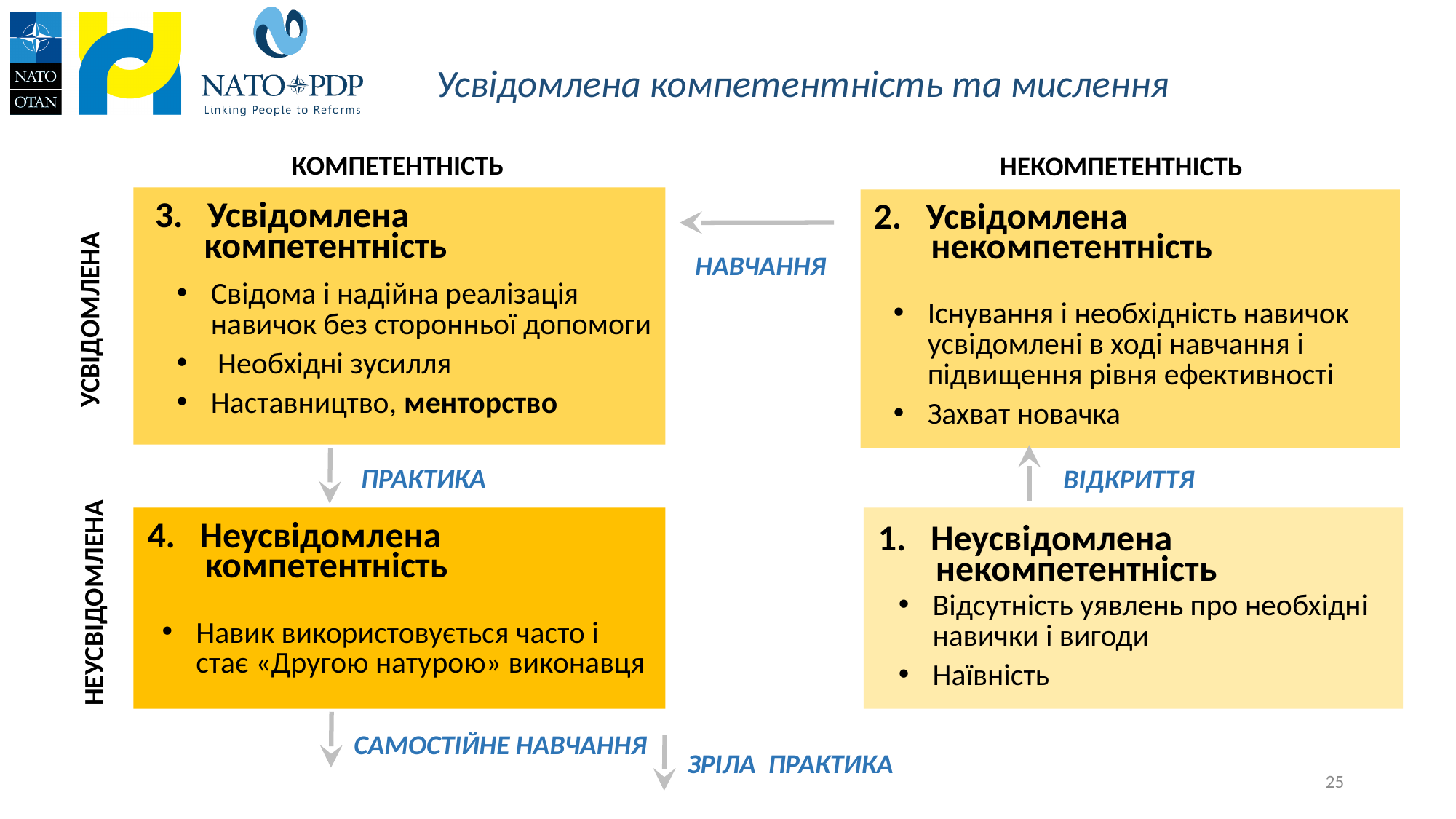

Усвідомлена компетентність та мислення
КОМПЕТЕНТНІСТЬ
НЕКОМПЕТЕНТНІСТЬ

3.   Усвідомлена
      компетентність
2.   Усвідомлена
       некомпетентність
НАВЧАННЯ
Свідома і надійна реалізація навичок без сторонньої допомоги
 Необхідні зусилля
Наставництво, менторство
УСВІДОМЛЕНА
Існування і необхідність навичок усвідомлені в ході навчання і підвищення рівня ефективності
Захват новачка
ПРАКТИКА
ВІДКРИТТЯ

4.   Неусвідомлена
       компетентність
1.   Неусвідомлена
       некомпетентність
НЕУСВІДОМЛЕНА
Відсутність уявлень про необхідні навички і вигоди
Наївність
Навик використовується часто і стає «Другою натурою» виконавця
САМОСТІЙНЕ НАВЧАННЯ
ЗРІЛА  ПРАКТИКА
25